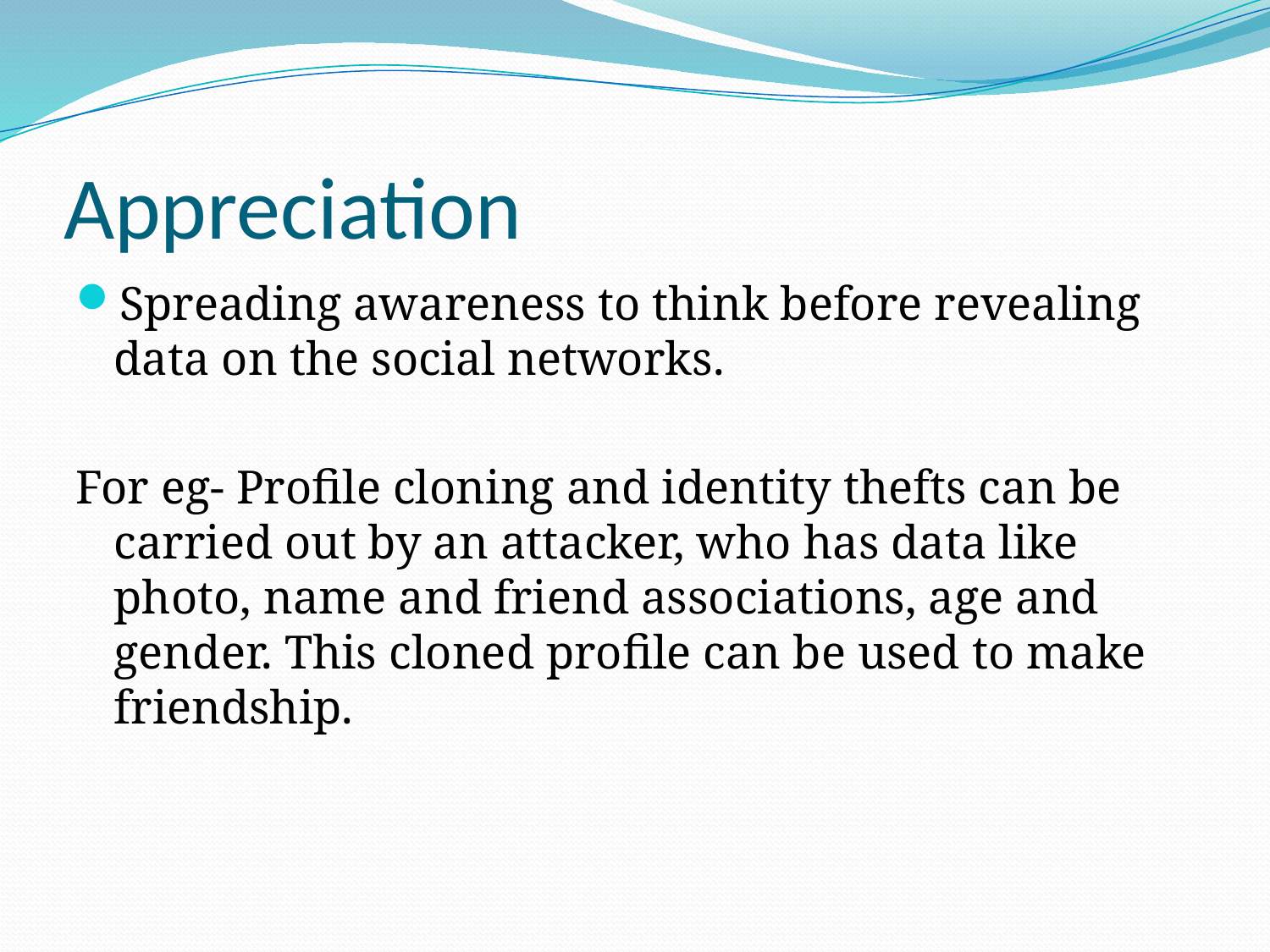

# Appreciation
Spreading awareness to think before revealing data on the social networks.

For eg- Profile cloning and identity thefts can be carried out by an attacker, who has data like photo, name and friend associations, age and gender. This cloned profile can be used to make friendship.